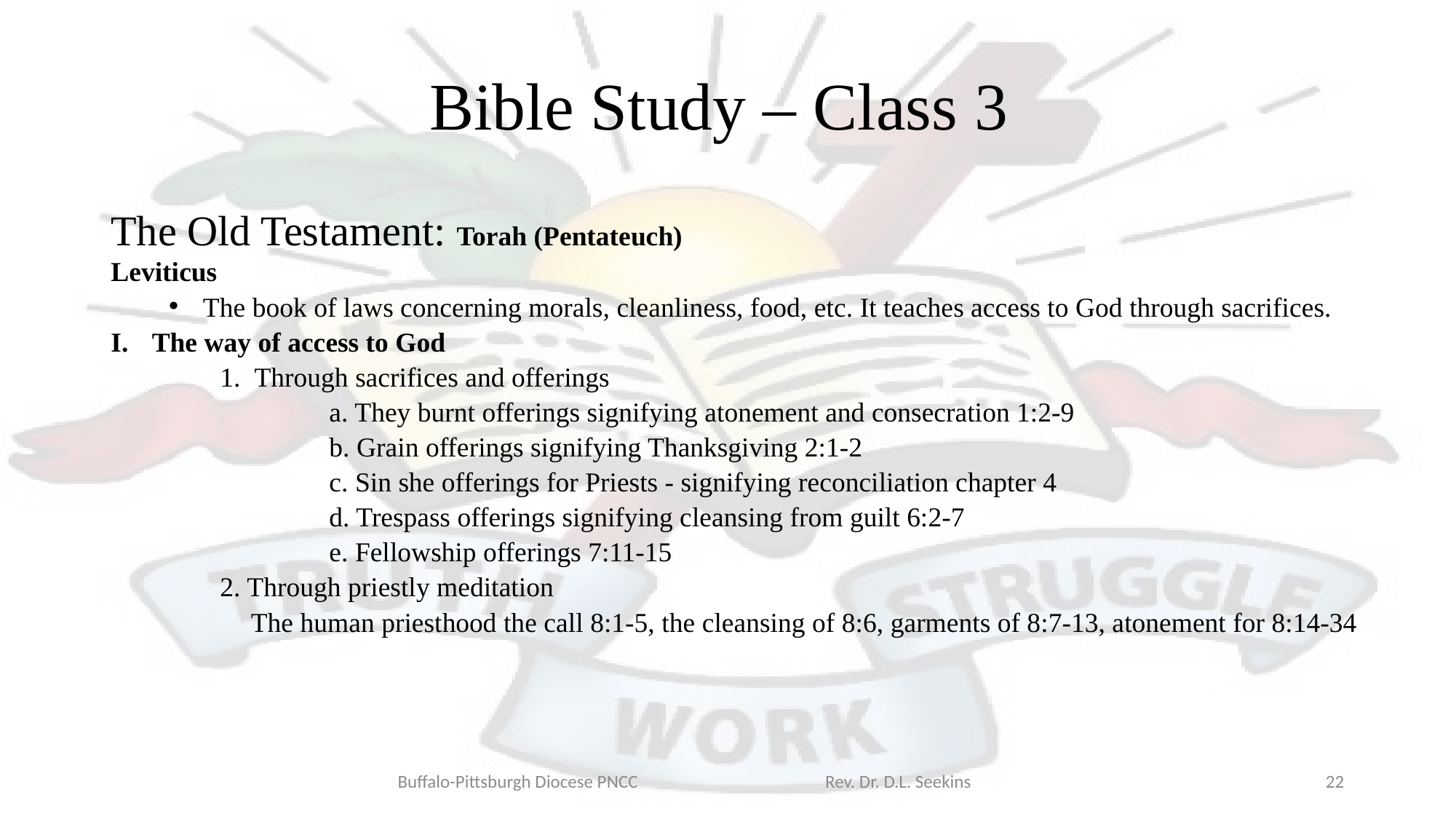

# Bible Study – Class 3
The Old Testament: Torah (Pentateuch)
Leviticus
The book of laws concerning morals, cleanliness, food, etc. It teaches access to God through sacrifices.
The way of access to God
 Through sacrifices and offerings
	a. They burnt offerings signifying atonement and consecration 1:2-9
	b. Grain offerings signifying Thanksgiving 2:1-2
	c. Sin she offerings for Priests - signifying reconciliation chapter 4
	d. Trespass offerings signifying cleansing from guilt 6:2-7
	e. Fellowship offerings 7:11-15
2. Through priestly meditation
 The human priesthood the call 8:1-5, the cleansing of 8:6, garments of 8:7-13, atonement for 8:14-34

Buffalo-Pittsburgh Diocese PNCC                                             Rev. Dr. D.L. Seekins
22